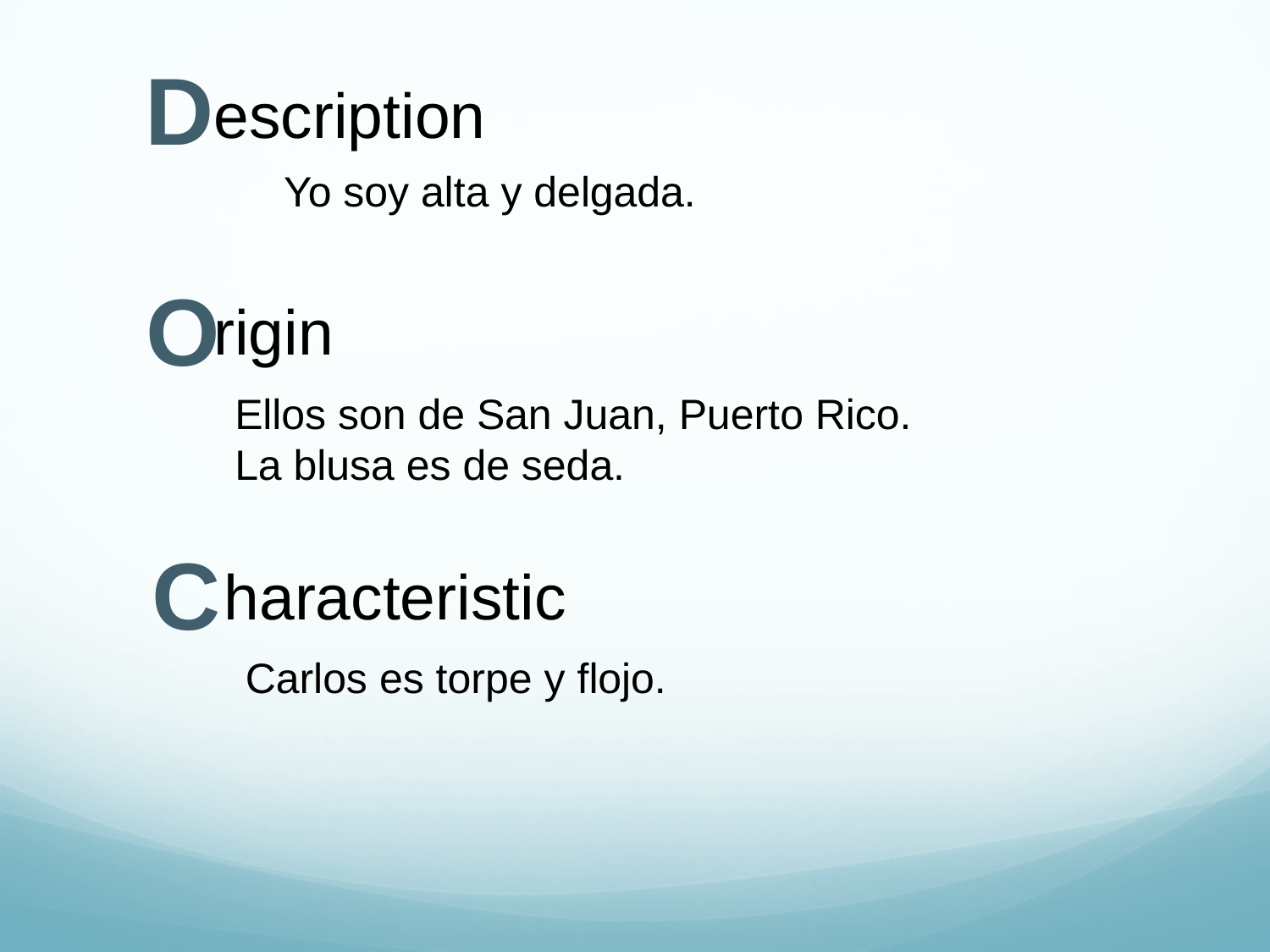

D
escription
Yo soy alta y delgada.
O
rigin
Ellos son de San Juan, Puerto Rico.
La blusa es de seda.
C
haracteristic
Carlos es torpe y flojo.